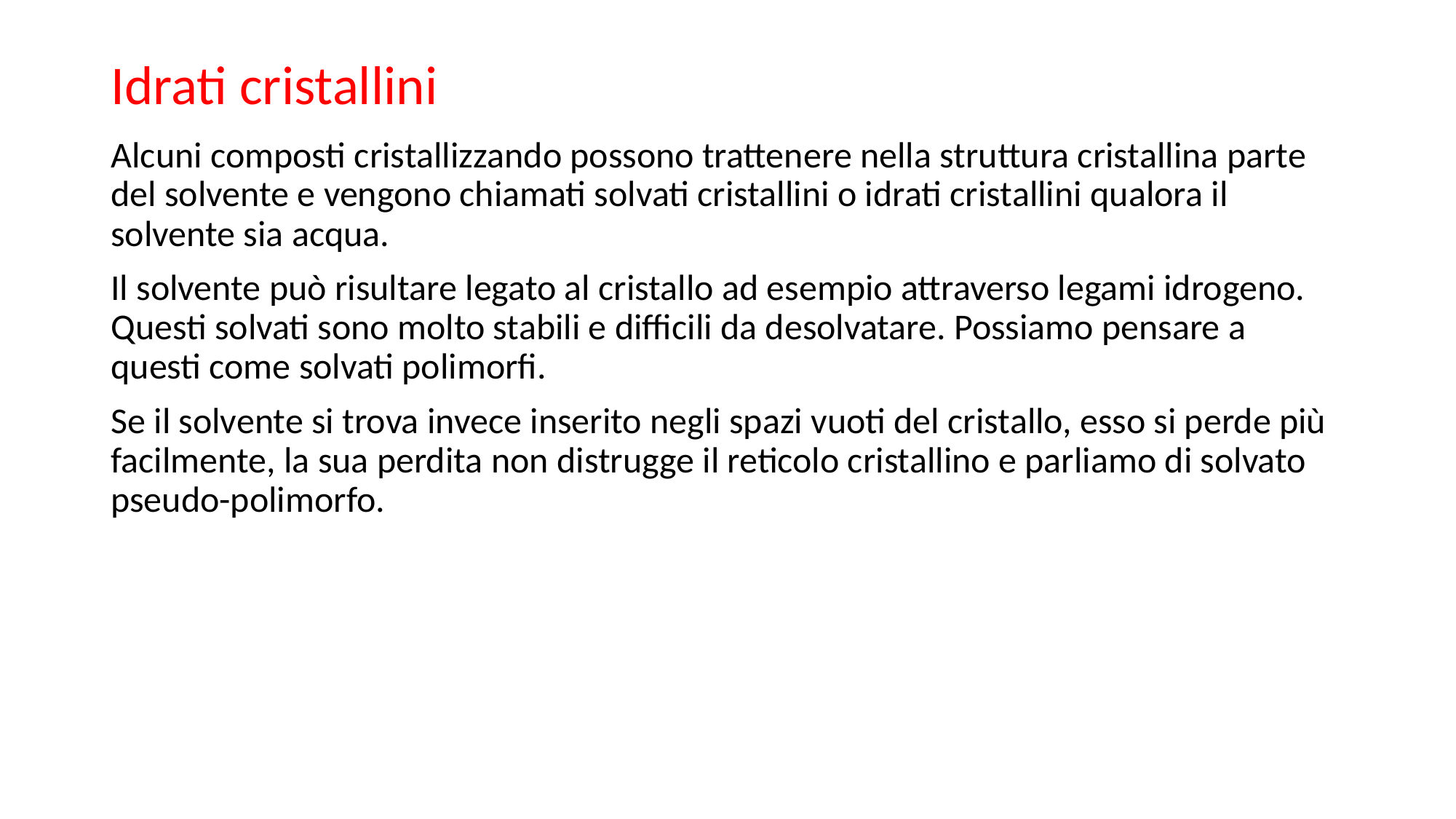

# Idrati cristallini
Alcuni composti cristallizzando possono trattenere nella struttura cristallina parte del solvente e vengono chiamati solvati cristallini o idrati cristallini qualora il solvente sia acqua.
Il solvente può risultare legato al cristallo ad esempio attraverso legami idrogeno. Questi solvati sono molto stabili e difficili da desolvatare. Possiamo pensare a questi come solvati polimorfi.
Se il solvente si trova invece inserito negli spazi vuoti del cristallo, esso si perde più facilmente, la sua perdita non distrugge il reticolo cristallino e parliamo di solvato pseudo-polimorfo.